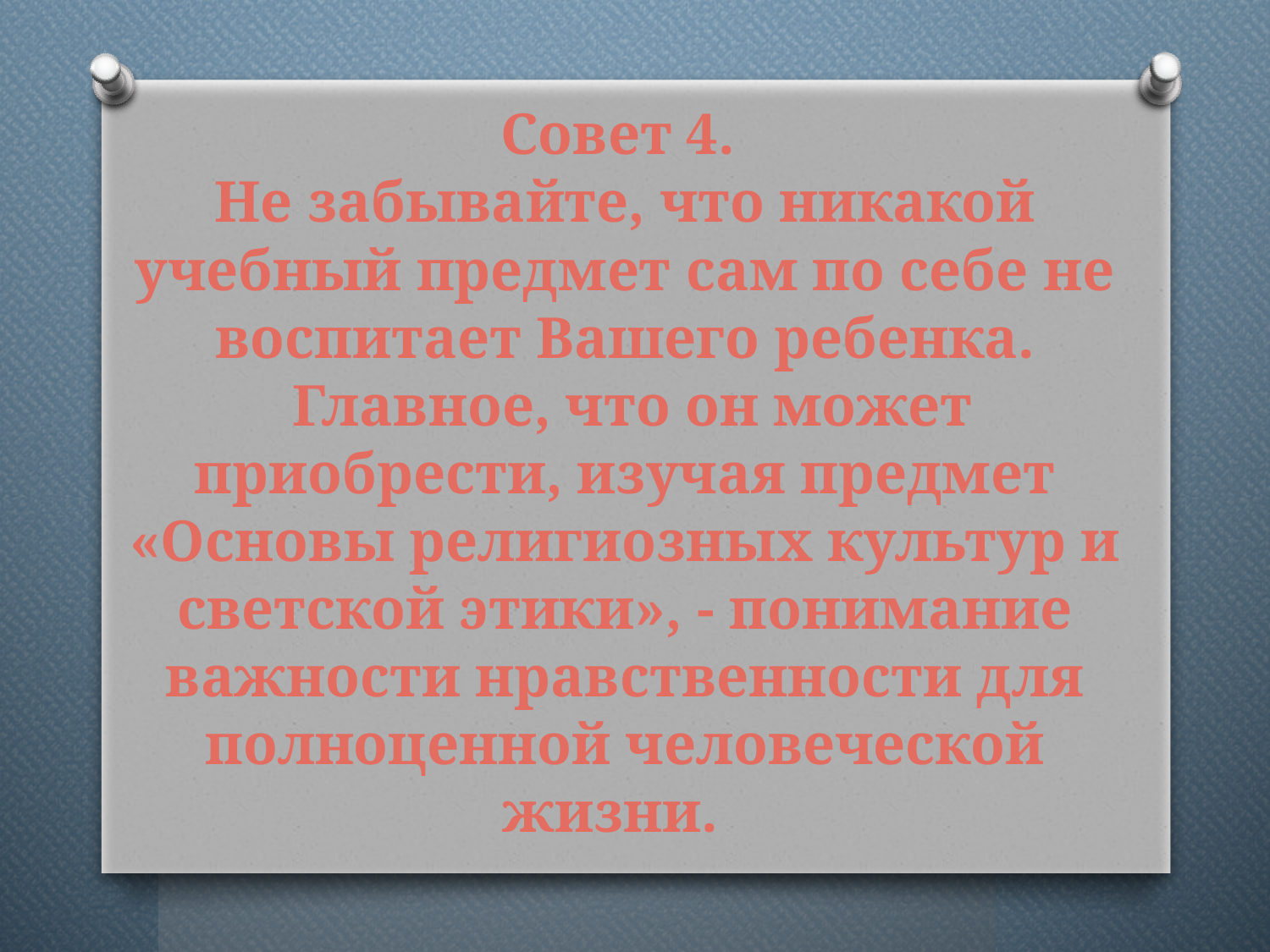

# Совет 4. Не забывайте, что никакой учебный предмет сам по себе не воспитает Вашего ребенка. Главное, что он может приобрести, изучая предмет «Основы религиозных культур и светской этики», - понимание важности нравственности для полноценной человеческой жизни.